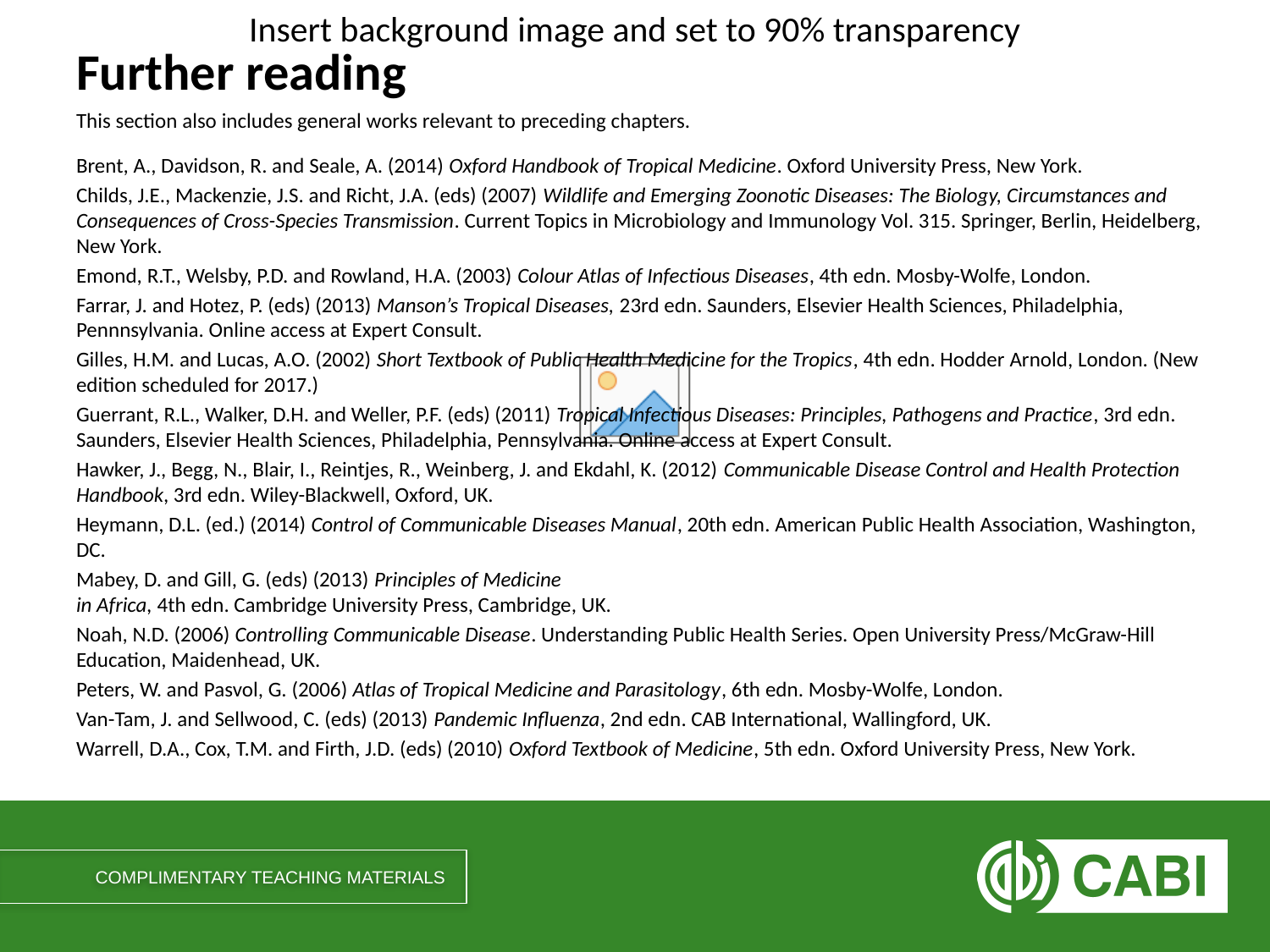

# Further reading
This section also includes general works relevant to preceding chapters.

Brent, A., Davidson, R. and Seale, A. (2014) Oxford Handbook of Tropical Medicine. Oxford University Press, New York.
Childs, J.E., Mackenzie, J.S. and Richt, J.A. (eds) (2007) Wildlife and Emerging Zoonotic Diseases: The Biology, Circumstances and Consequences of Cross-Species Transmission. Current Topics in Microbiology and Immunology Vol. 315. Springer, Berlin, Heidelberg, New York.
Emond, R.T., Welsby, P.D. and Rowland, H.A. (2003) Colour Atlas of Infectious Diseases, 4th edn. Mosby-Wolfe, London.
Farrar, J. and Hotez, P. (eds) (2013) Manson’s Tropical Diseases, 23rd edn. Saunders, Elsevier Health Sciences, Philadelphia, Pennnsylvania. Online access at Expert Consult.
Gilles, H.M. and Lucas, A.O. (2002) Short Textbook of Public Health Medicine for the Tropics, 4th edn. Hodder Arnold, London. (New edition scheduled for 2017.)
Guerrant, R.L., Walker, D.H. and Weller, P.F. (eds) (2011) Tropical Infectious Diseases: Principles, Pathogens and Practice, 3rd edn. Saunders, Elsevier Health Sciences, Philadelphia, Pennsylvania. Online access at Expert Consult.
Hawker, J., Begg, N., Blair, I., Reintjes, R., Weinberg, J. and Ekdahl, K. (2012) Communicable Disease Control and Health Protection Handbook, 3rd edn. Wiley-Blackwell, Oxford, UK.
Heymann, D.L. (ed.) (2014) Control of Communicable Diseases Manual, 20th edn. American Public Health Association, Washington, DC.
Mabey, D. and Gill, G. (eds) (2013) Principles of Medicine
in Africa, 4th edn. Cambridge University Press, Cambridge, UK.
Noah, N.D. (2006) Controlling Communicable Disease. Understanding Public Health Series. Open University Press/McGraw-Hill Education, Maidenhead, UK.
Peters, W. and Pasvol, G. (2006) Atlas of Tropical Medicine and Parasitology, 6th edn. Mosby-Wolfe, London.
Van-Tam, J. and Sellwood, C. (eds) (2013) Pandemic Influenza, 2nd edn. CAB International, Wallingford, UK.
Warrell, D.A., Cox, T.M. and Firth, J.D. (eds) (2010) Oxford Textbook of Medicine, 5th edn. Oxford University Press, New York.